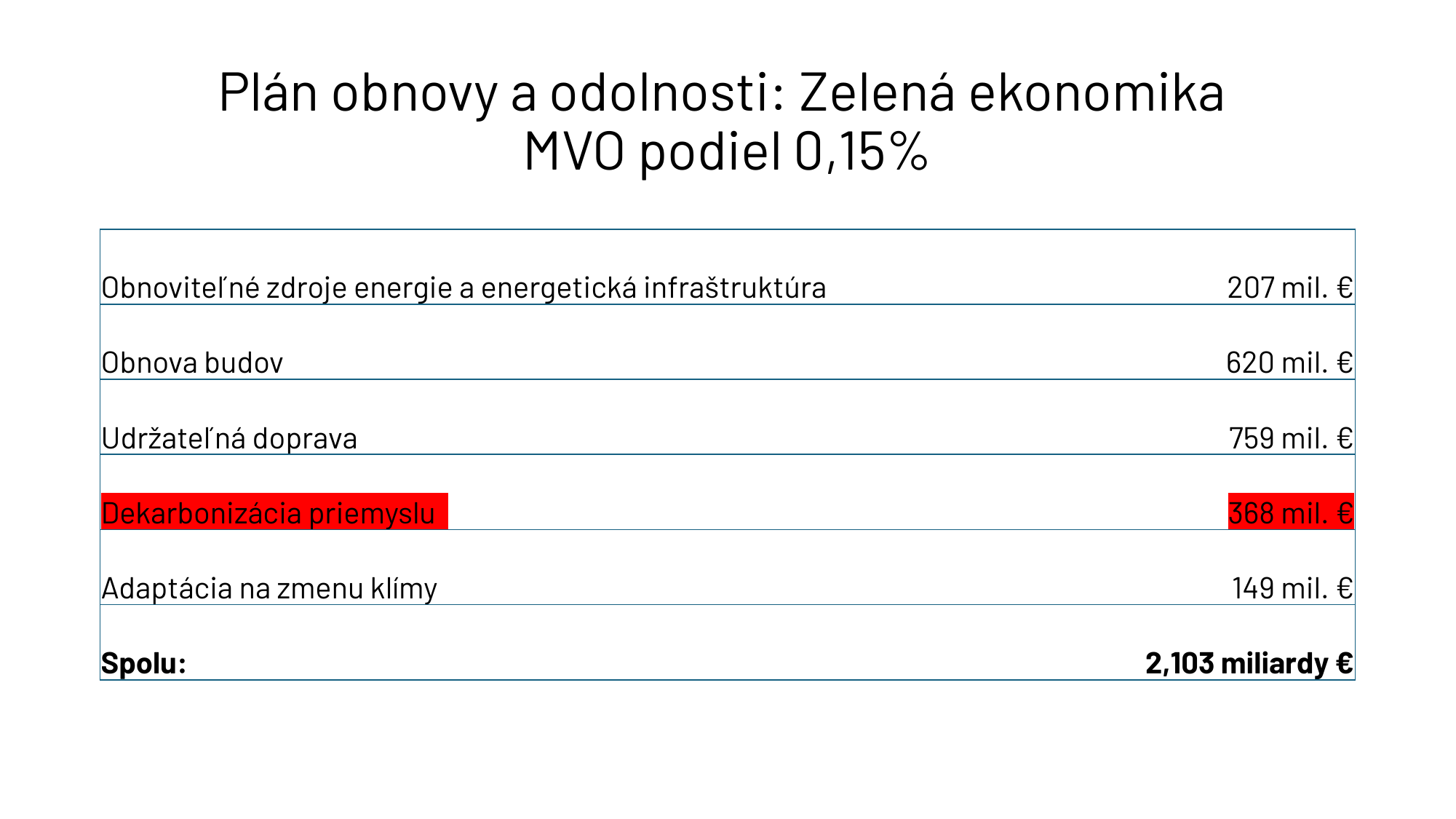

# Plán obnovy a odolnosti: Zelená ekonomika MVO podiel 0,15%
| Obnoviteľné zdroje energie a energetická infraštruktúra | 207 mil. € |
| --- | --- |
| Obnova budov | 620 mil. € |
| Udržateľná doprava | 759 mil. € |
| Dekarbonizácia priemyslu | 368 mil. € |
| Adaptácia na zmenu klímy | 149 mil. € |
| Spolu: | 2,103 miliardy € |